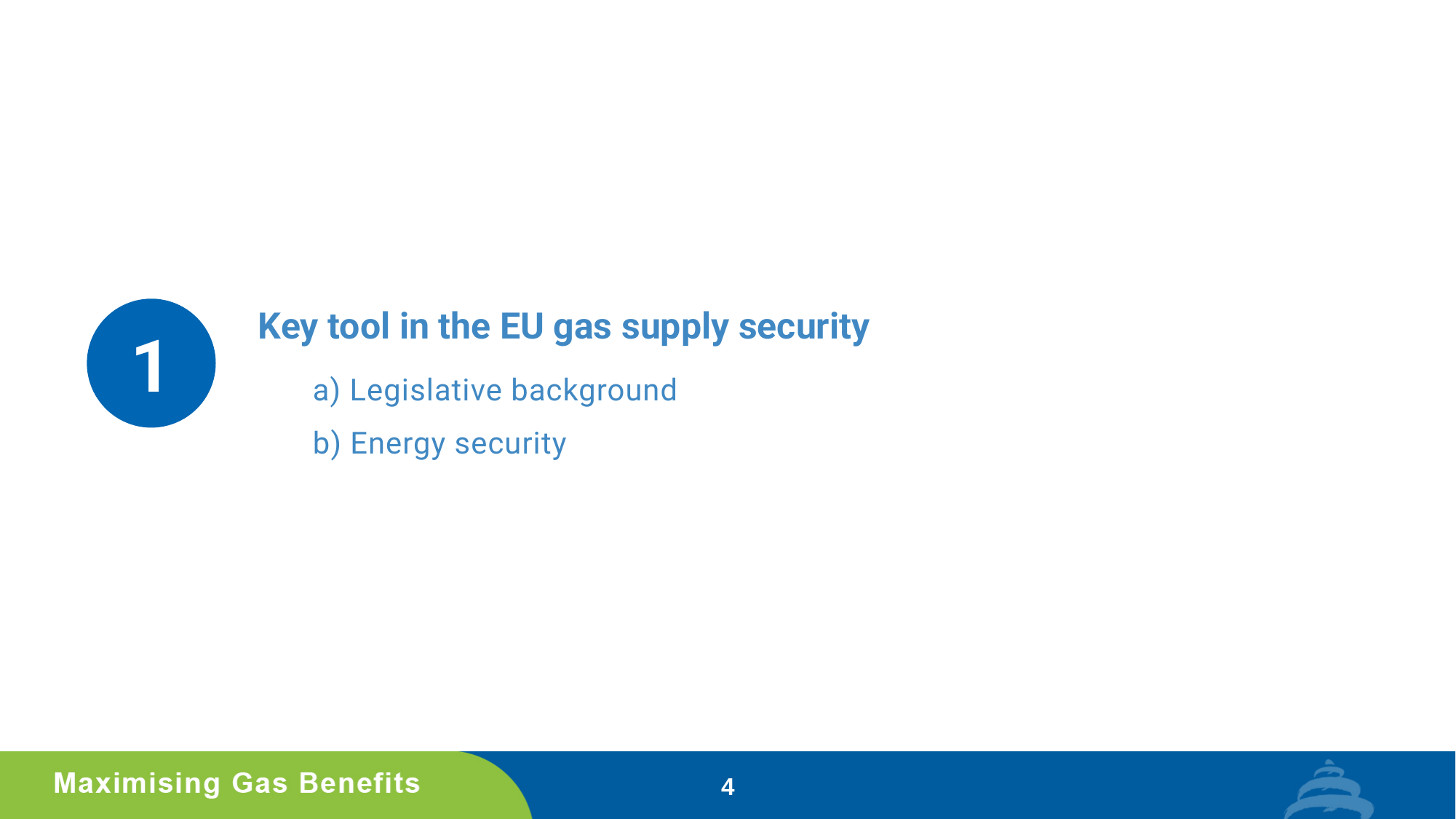

1
# Key tool in the EU gas supply security
a) Legislative background
b) Energy security

4